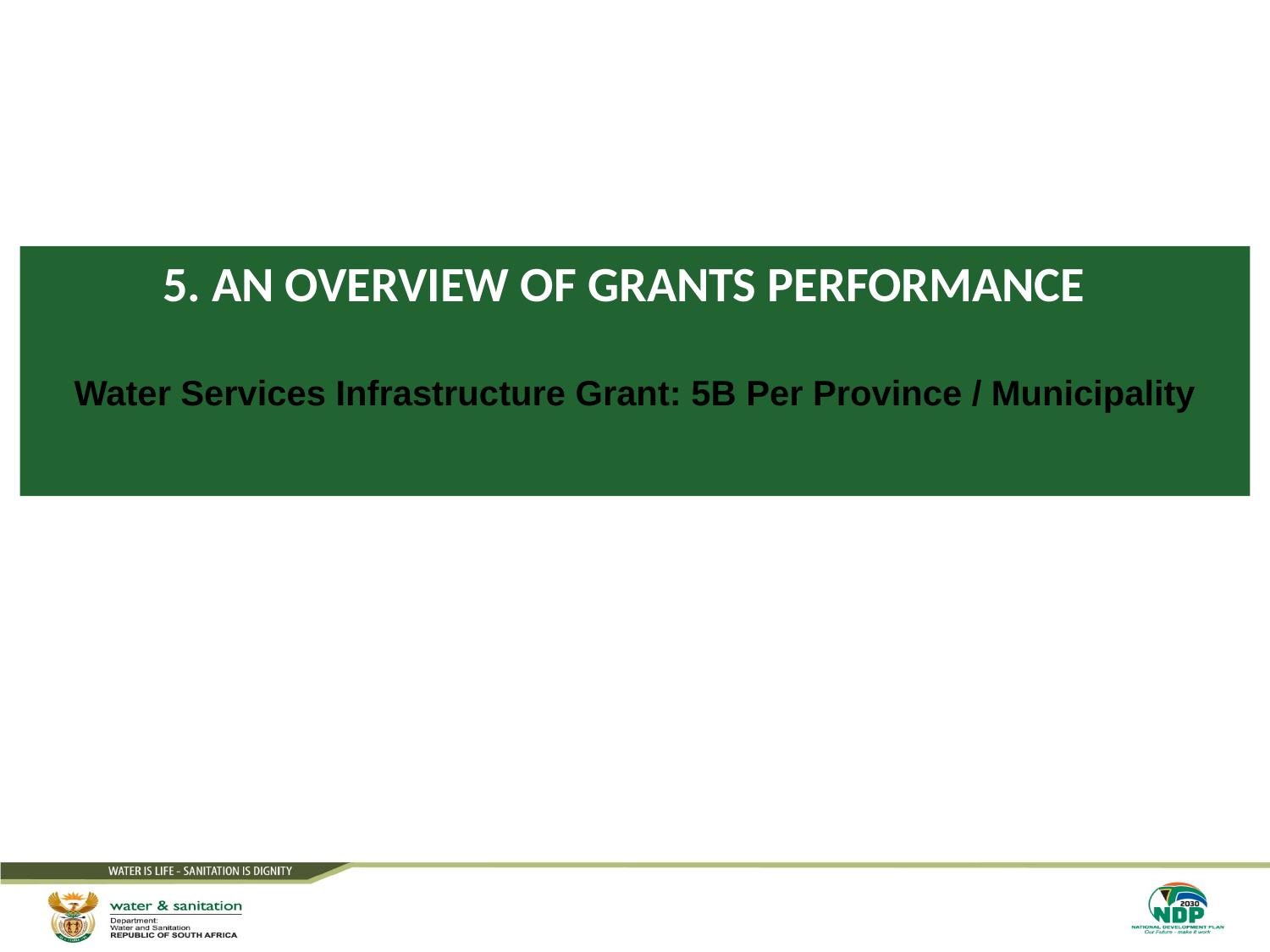

# 5. AN OVERVIEW OF GRANTS PERFORMANCE

Water Services Infrastructure Grant: 5B Per Province / Municipality